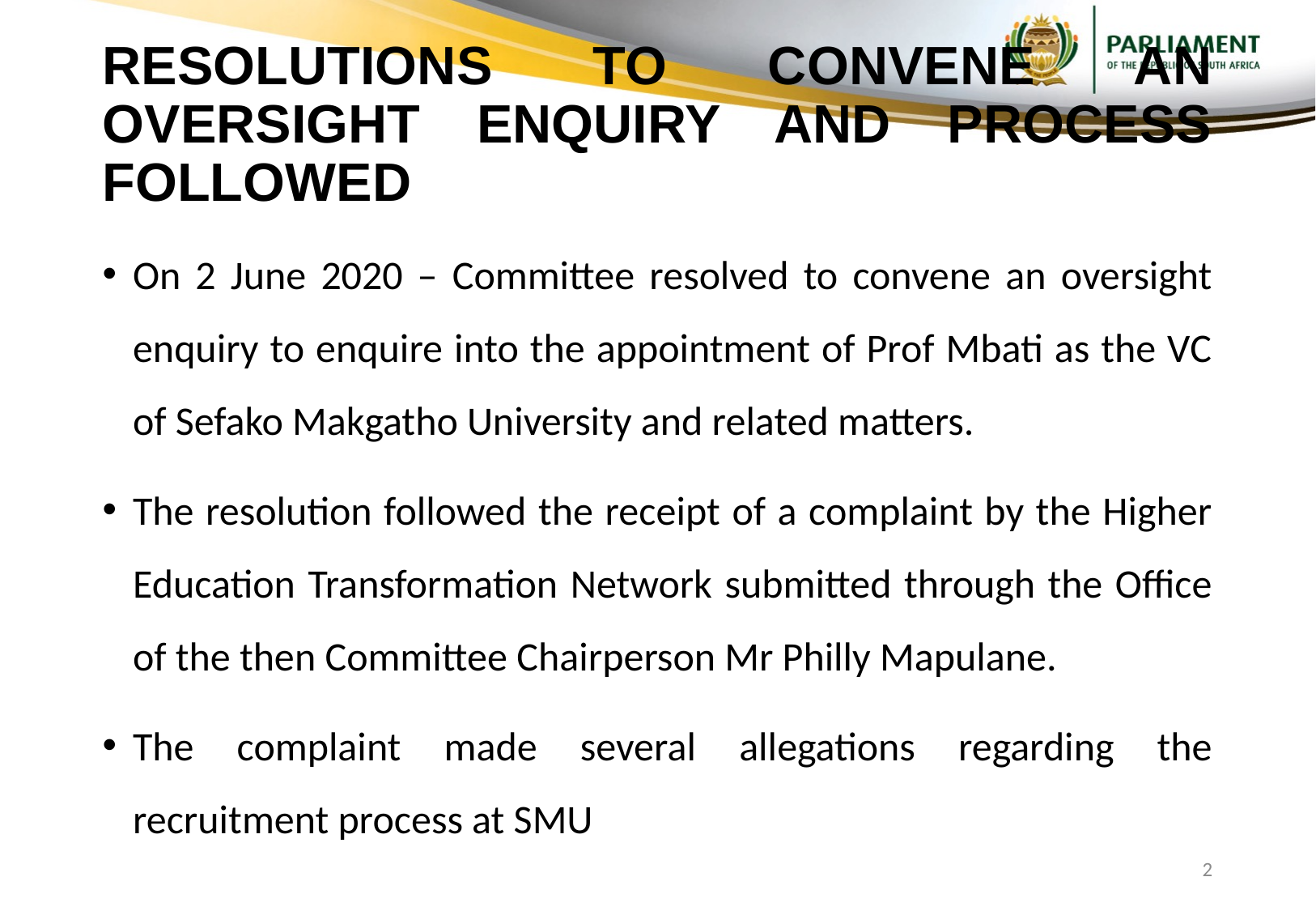

# RESOLUTIONS TO CONVENE AN OVERSIGHT ENQUIRY AND PROCESS FOLLOWED
On 2 June 2020 – Committee resolved to convene an oversight enquiry to enquire into the appointment of Prof Mbati as the VC of Sefako Makgatho University and related matters.
The resolution followed the receipt of a complaint by the Higher Education Transformation Network submitted through the Office of the then Committee Chairperson Mr Philly Mapulane.
The complaint made several allegations regarding the recruitment process at SMU
2